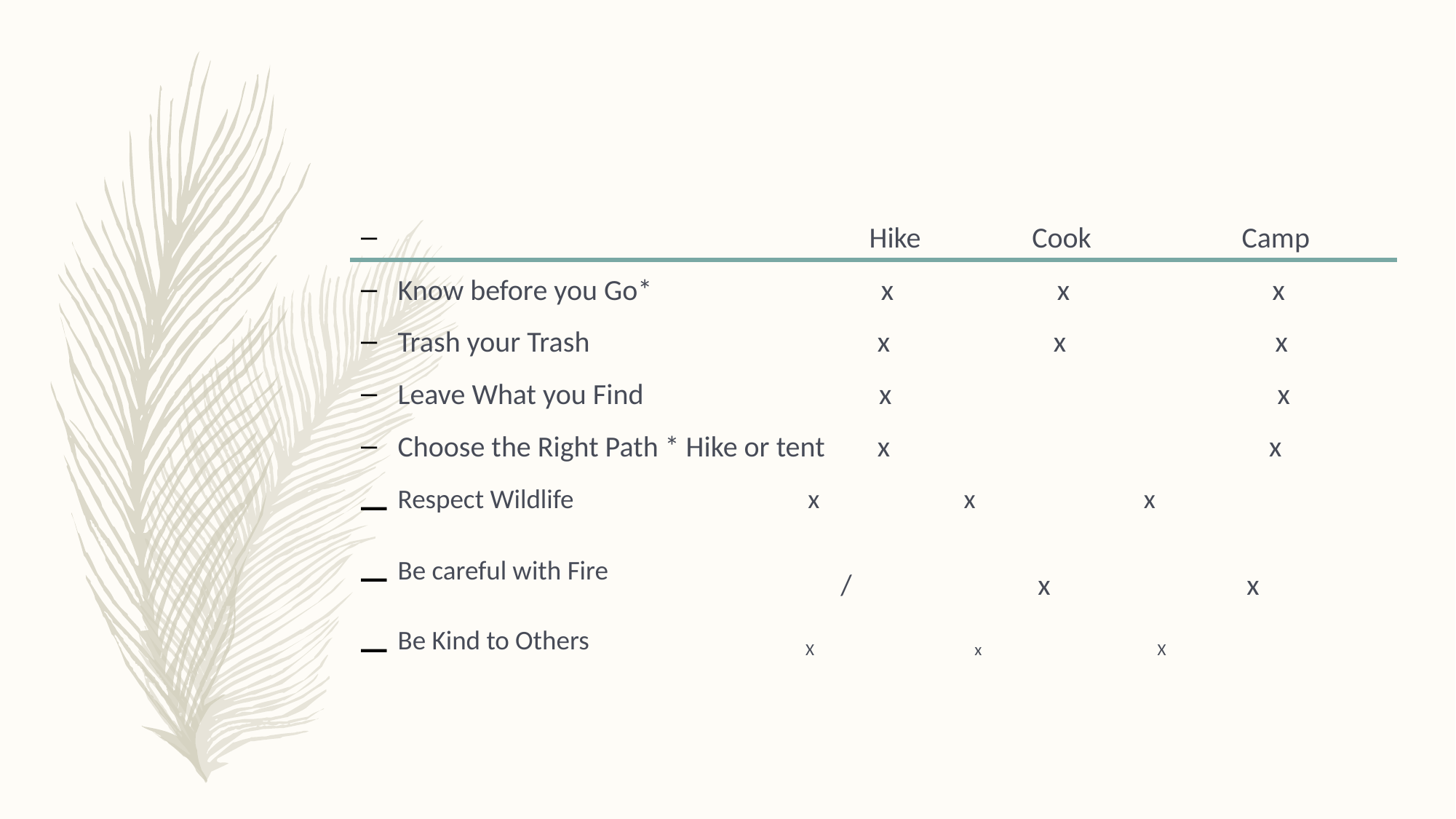

#
                                                                        Hike                 Cook                       Camp
Know before you Go*                                   x                         x                               x
Trash your Trash                                            x                         x                                x
Leave What you Find                                    x                                                           x
Choose the Right Path * Hike or tent        x                                                          x
Respect Wildlife                                       x                        x                            x
Be careful with Fire                      /                  x                              x
Be Kind to Others                                    X                                          x                                              X